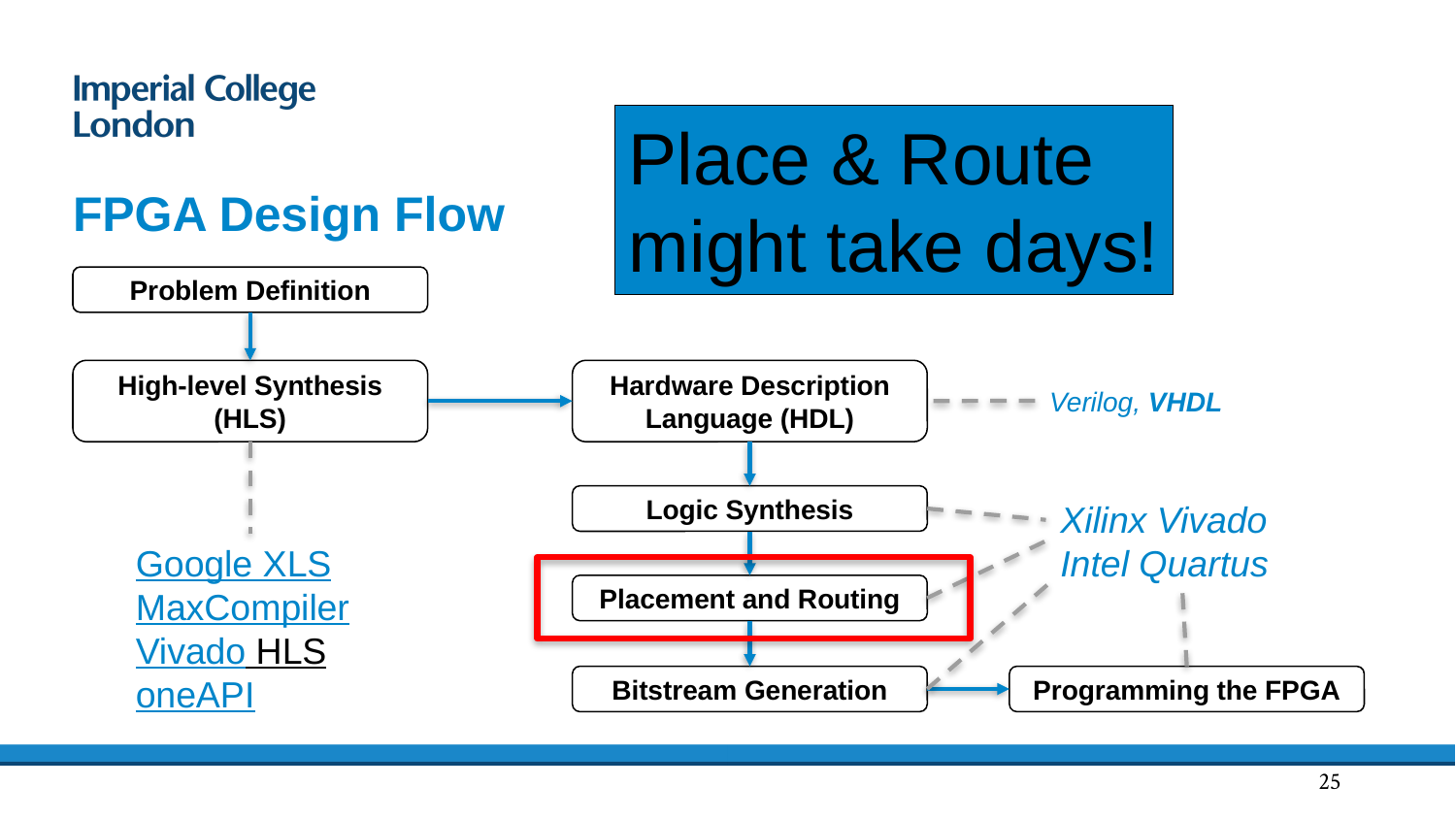

Place & Route
might take days!
# FPGA Design Flow
Problem Definition
High-level Synthesis (HLS)
Hardware Description Language (HDL)
Verilog, VHDL
Logic Synthesis
Xilinx Vivado
Intel Quartus
Google XLS MaxCompiler
Vivado HLS
oneAPI

Placement and Routing
Bitstream Generation
Programming the FPGA
25